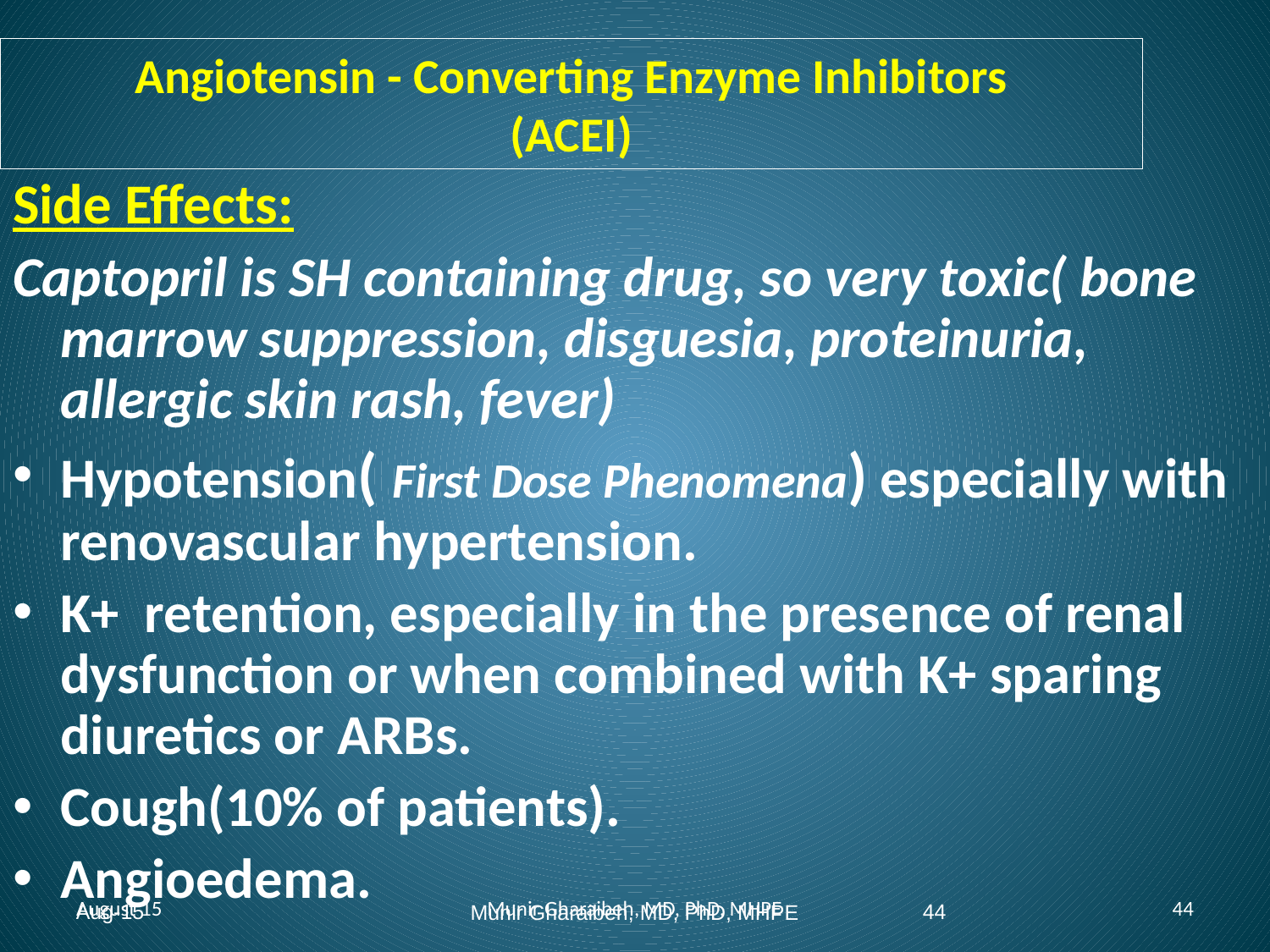

Angiotensin - Converting Enzyme Inhibitors
(ACEI)
Side Effects:
Captopril is SH containing drug, so very toxic( bone marrow suppression, disguesia, proteinuria, allergic skin rash, fever)
Hypotension( First Dose Phenomena) especially with renovascular hypertension.
K+  retention, especially in the presence of renal dysfunction or when combined with K+ sparing diuretics or ARBs.
Cough(10% of patients).
Angioedema.
Aug-15
44
Munir Gharaibeh, MD, PhD, MHPE
August 15
Munir Gharaibeh, MD, PhD, MHPE
44